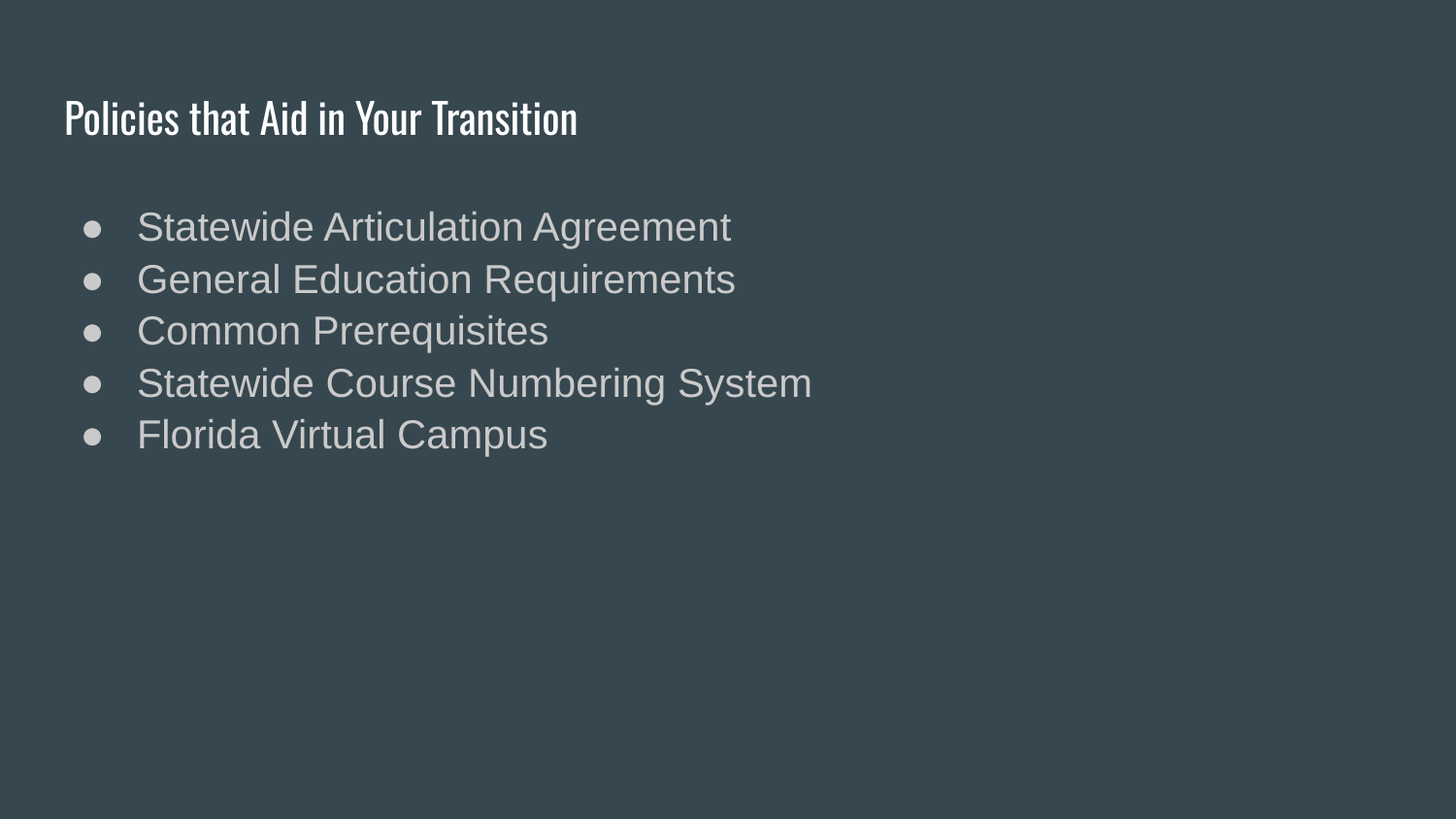

# Policies that Aid in Your Transition
Statewide Articulation Agreement
General Education Requirements
Common Prerequisites
Statewide Course Numbering System
Florida Virtual Campus